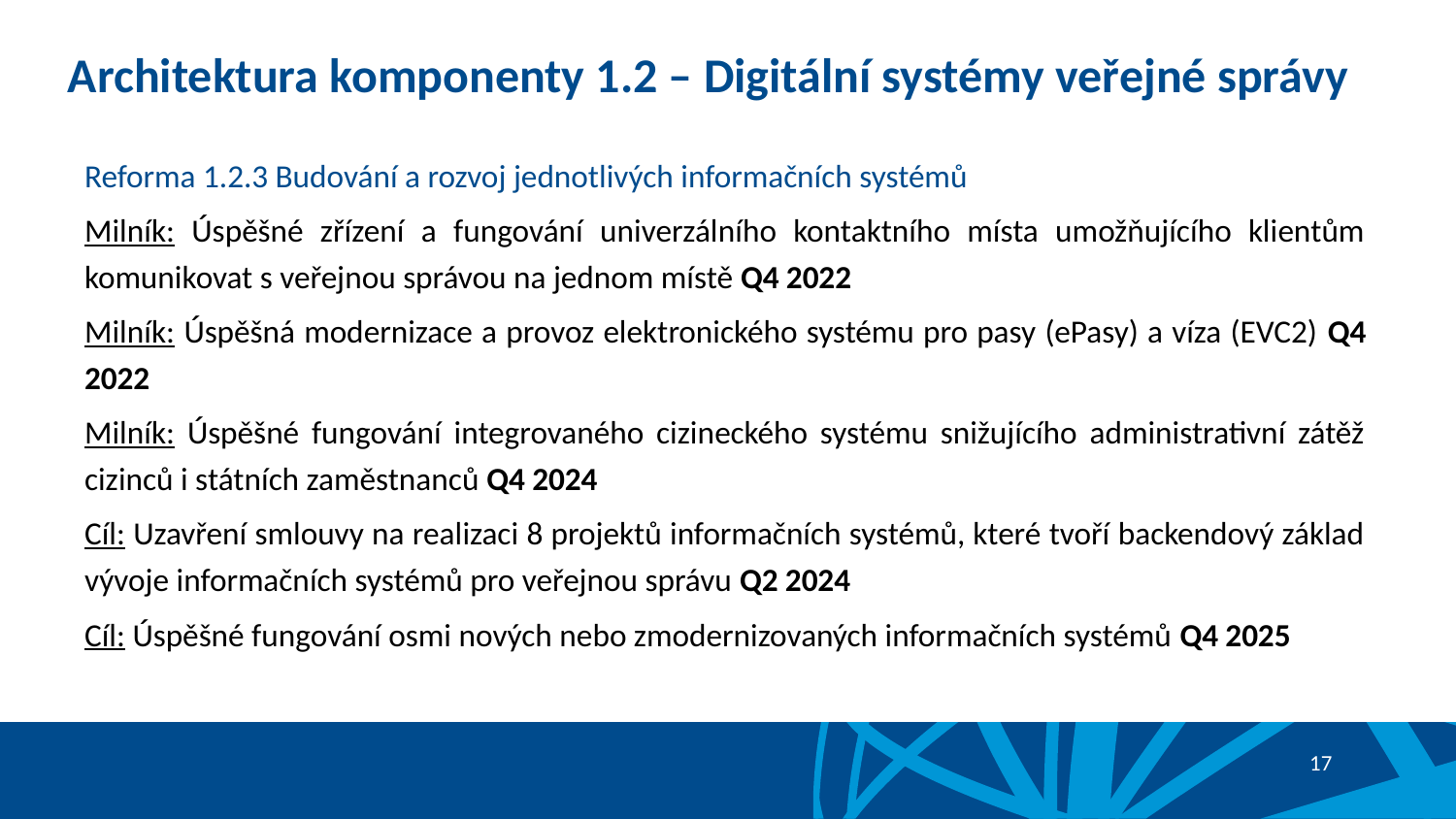

Architektura komponenty 1.2 – Digitální systémy veřejné správy

Reforma 1.2.3 Budování a rozvoj jednotlivých informačních systémů
Milník: Úspěšné zřízení a fungování univerzálního kontaktního místa umožňujícího klientům komunikovat s veřejnou správou na jednom místě Q4 2022
Milník: Úspěšná modernizace a provoz elektronického systému pro pasy (ePasy) a víza (EVC2) Q4 2022
Milník: Úspěšné fungování integrovaného cizineckého systému snižujícího administrativní zátěž cizinců i státních zaměstnanců Q4 2024
Cíl: Uzavření smlouvy na realizaci 8 projektů informačních systémů, které tvoří backendový základ vývoje informačních systémů pro veřejnou správu Q2 2024
Cíl: Úspěšné fungování osmi nových nebo zmodernizovaných informačních systémů Q4 2025